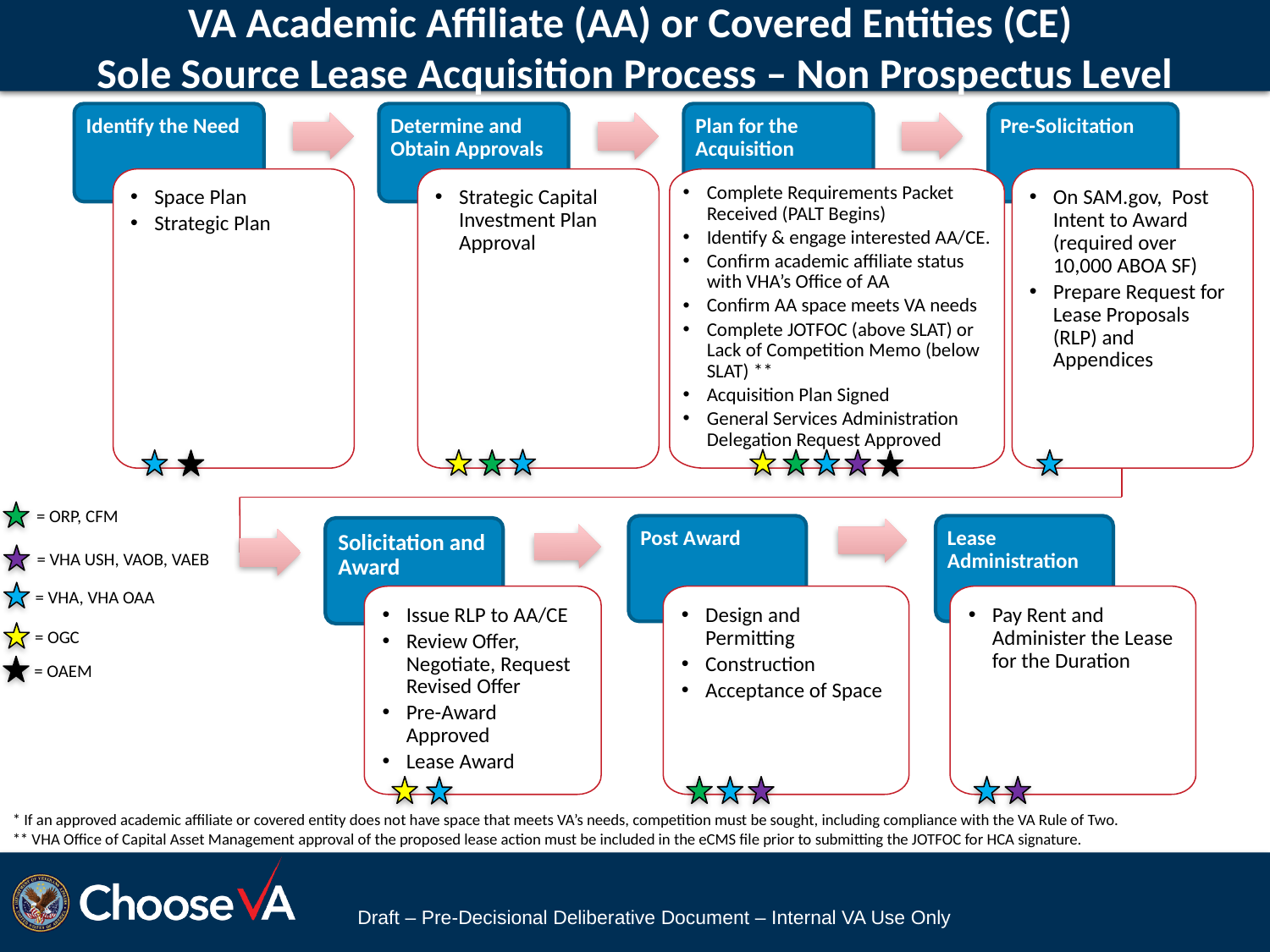

VA Academic Affiliate (AA) or Covered Entities (CE)
Sole Source Lease Acquisition Process – Non Prospectus Level
Identify the Need
Determine and Obtain Approvals
Plan for the Acquisition
Pre-Solicitation

Space Plan
Strategic Plan
Strategic Capital Investment Plan Approval
Complete Requirements Packet Received (PALT Begins)
Identify & engage interested AA/CE.
Confirm academic affiliate status with VHA’s Office of AA
Confirm AA space meets VA needs
Complete JOTFOC (above SLAT) or Lack of Competition Memo (below SLAT) **
Acquisition Plan Signed
General Services Administration Delegation Request Approved

On SAM.gov,  Post Intent to Award (required over 10,000 ABOA SF)
Prepare Request for Lease Proposals (RLP) and Appendices

= ORP, CFM

Post Award
Lease Administration
Solicitation and Award

= VHA USH, VAOB, VAEB

= VHA, VHA OAA

Issue RLP to AA/CE
Review Offer, Negotiate, Request Revised Offer
Pre-Award Approved
Lease Award
Design and Permitting
Construction
Acceptance of Space
Pay Rent and Administer the Lease for the Duration
= OGC

= OAEM

* If an approved academic affiliate or covered entity does not have space that meets VA’s needs, competition must be sought, including compliance with the VA Rule of Two.
** VHA Office of Capital Asset Management approval of the proposed lease action must be included in the eCMS file prior to submitting the JOTFOC for HCA signature.